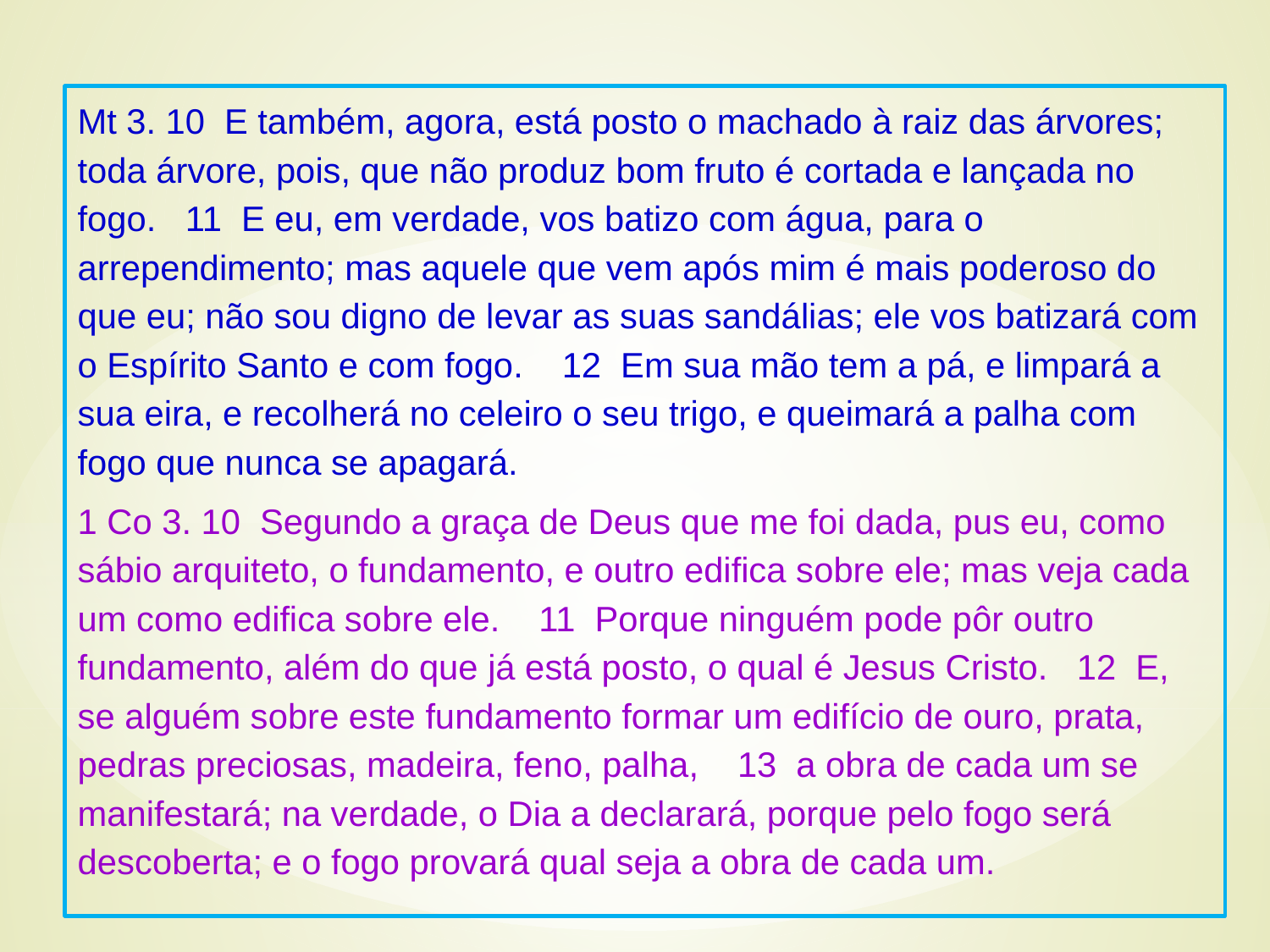

Mt 3. 10  E também, agora, está posto o machado à raiz das árvores; toda árvore, pois, que não produz bom fruto é cortada e lançada no fogo.   11  E eu, em verdade, vos batizo com água, para o arrependimento; mas aquele que vem após mim é mais poderoso do que eu; não sou digno de levar as suas sandálias; ele vos batizará com o Espírito Santo e com fogo.    12  Em sua mão tem a pá, e limpará a sua eira, e recolherá no celeiro o seu trigo, e queimará a palha com fogo que nunca se apagará.
1 Co 3. 10  Segundo a graça de Deus que me foi dada, pus eu, como sábio arquiteto, o fundamento, e outro edifica sobre ele; mas veja cada um como edifica sobre ele.    11  Porque ninguém pode pôr outro fundamento, além do que já está posto, o qual é Jesus Cristo.   12  E, se alguém sobre este fundamento formar um edifício de ouro, prata, pedras preciosas, madeira, feno, palha,    13  a obra de cada um se manifestará; na verdade, o Dia a declarará, porque pelo fogo será descoberta; e o fogo provará qual seja a obra de cada um.